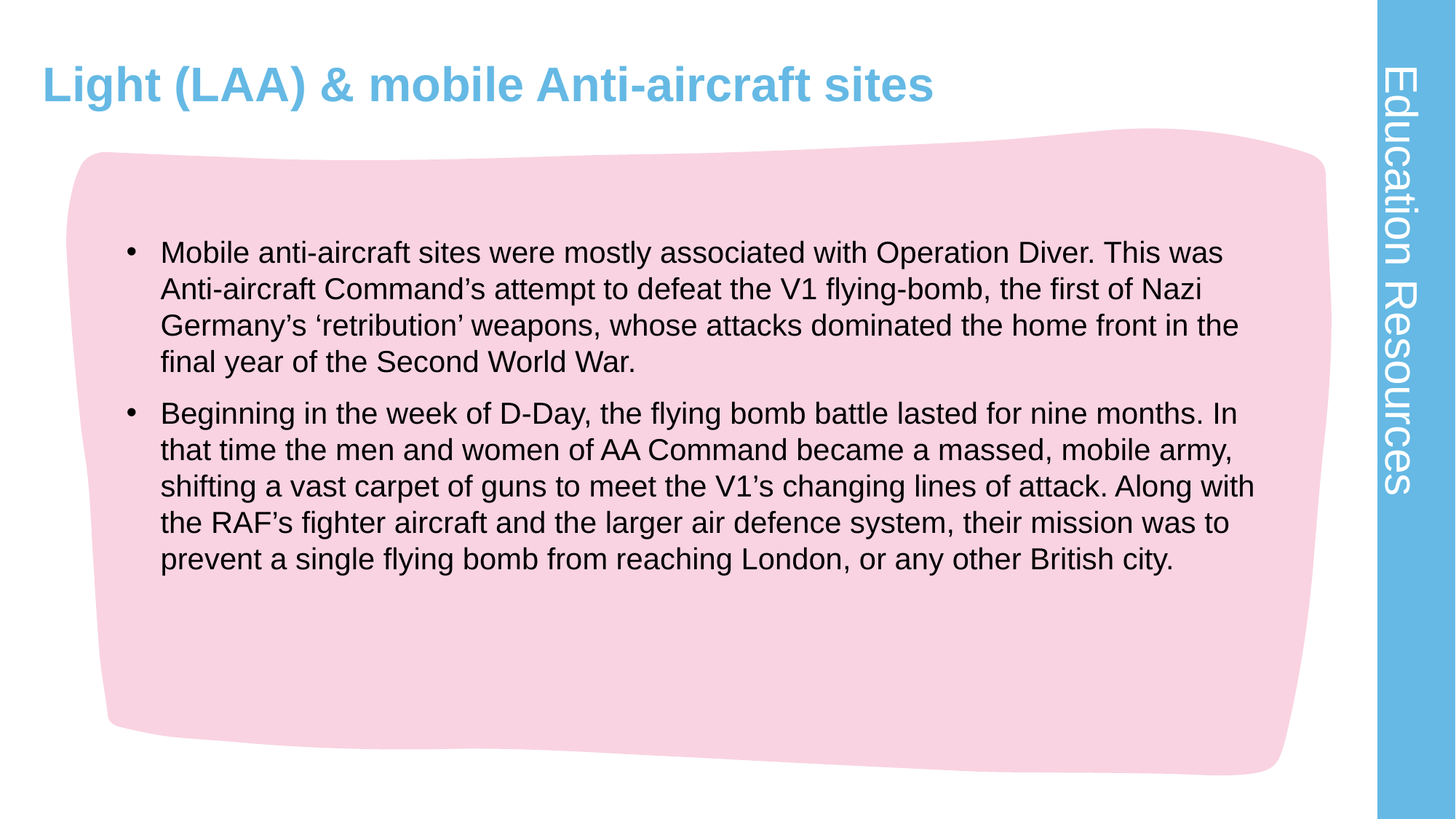

# Light (LAA) & mobile Anti-aircraft sites 2

Mobile anti-aircraft sites were mostly associated with Operation Diver. This was Anti-aircraft Command’s attempt to defeat the V1 flying-bomb, the first of Nazi Germany’s ‘retribution’ weapons, whose attacks dominated the home front in the final year of the Second World War.
Beginning in the week of D-Day, the flying bomb battle lasted for nine months. In that time the men and women of AA Command became a massed, mobile army, shifting a vast carpet of guns to meet the V1’s changing lines of attack. Along with the RAF’s fighter aircraft and the larger air defence system, their mission was to prevent a single flying bomb from reaching London, or any other British city.